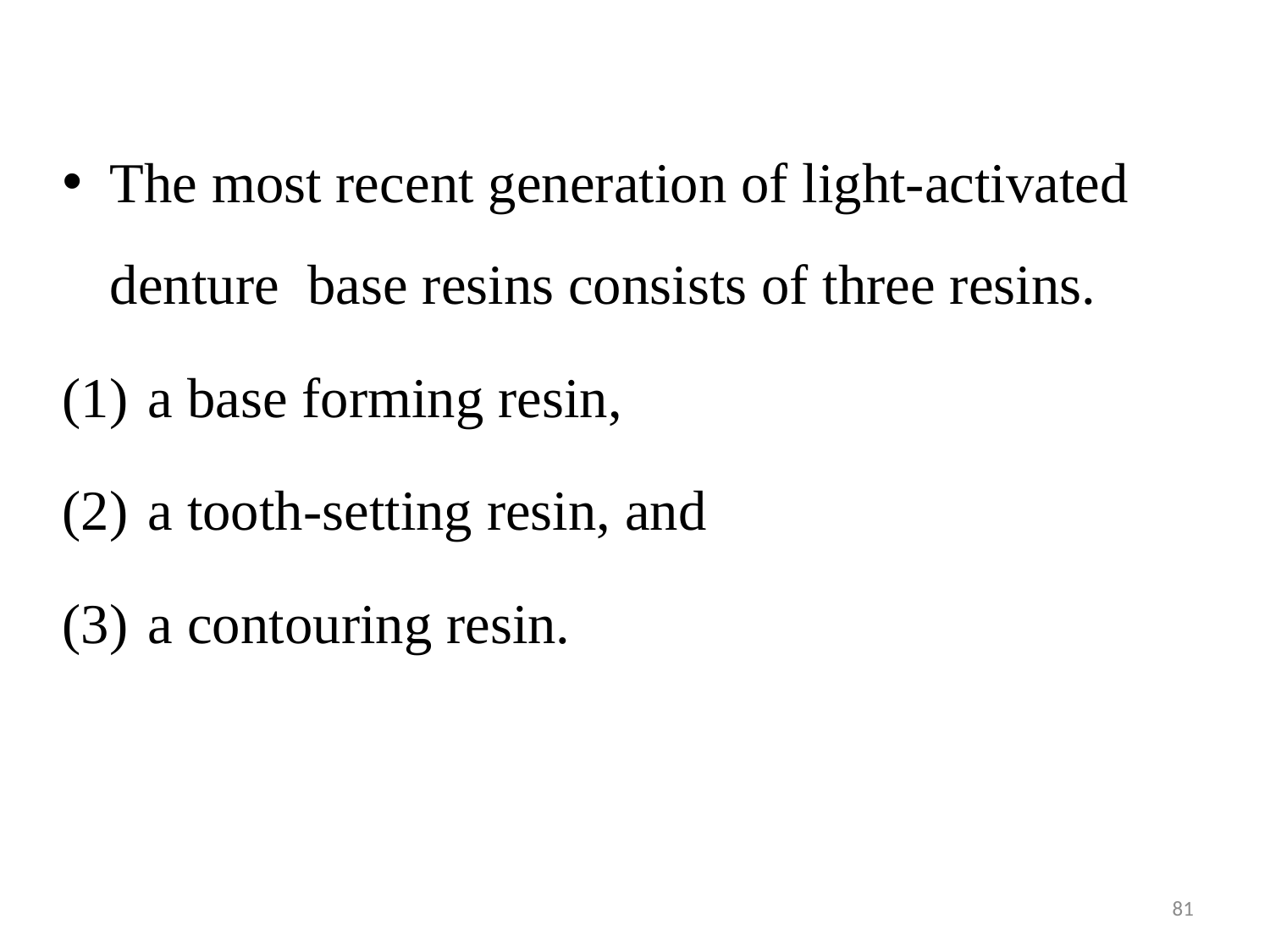

The most recent generation of light-activated denture  base resins consists of three resins.
 a base forming resin,
 a tooth-setting resin, and
 a contouring resin.

81